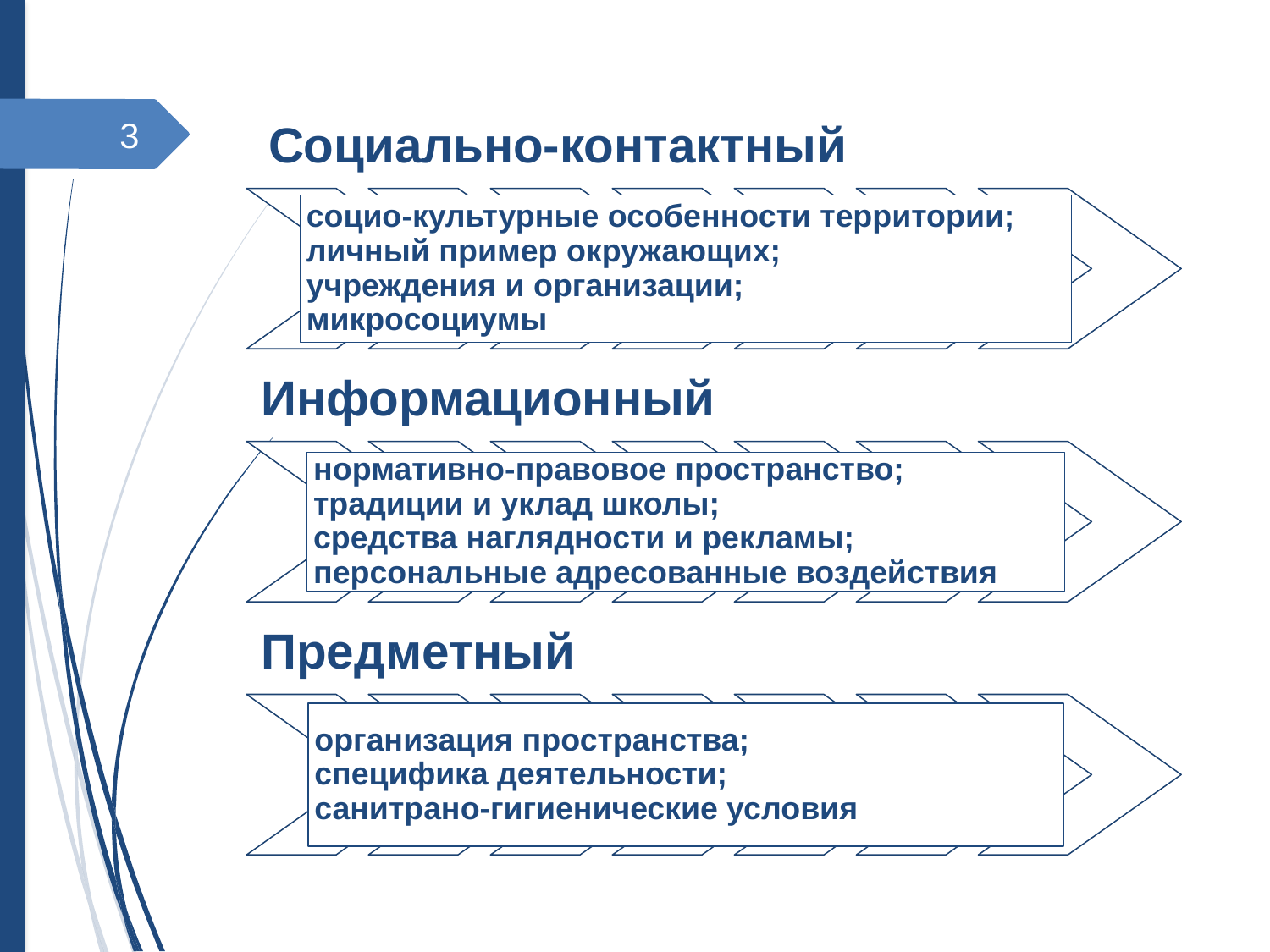

Социально-контактный
социо-культурные особенности территории;
личный пример окружающих;
учреждения и организации;
микросоциумы
Информационный
нормативно-правовое пространство;
традиции и уклад школы;
средства наглядности и рекламы;
персональные адресованные воздействия
Предметный
организация пространства;
специфика деятельности;
санитрано-гигиенические условия
3